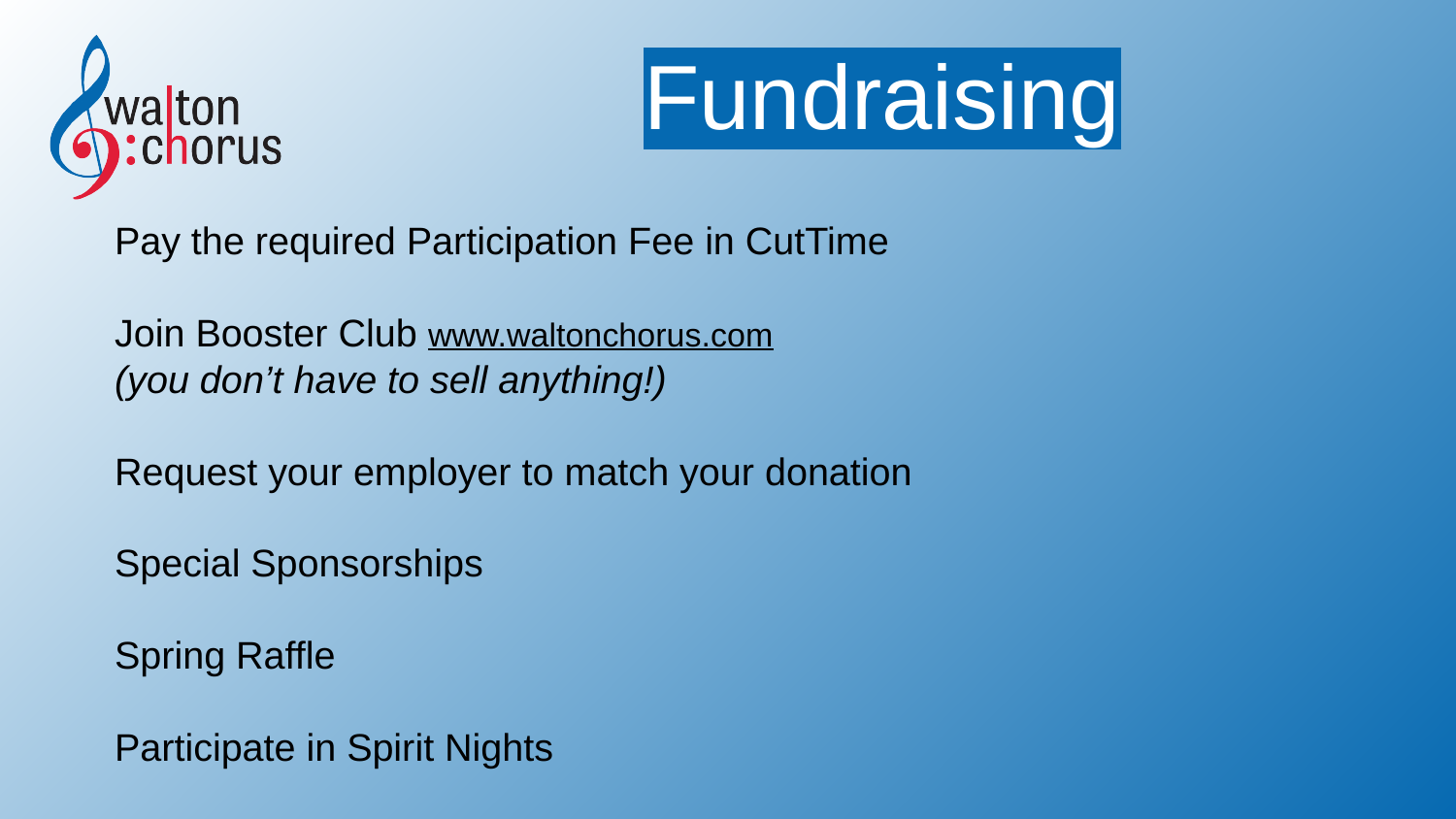

# Fundraising

Pay the required Participation Fee in CutTime

Join Booster Club www.waltonchorus.com
(you don’t have to sell anything!)

Request your employer to match your donation

Special Sponsorships

Spring Raffle

Participate in Spirit Nights